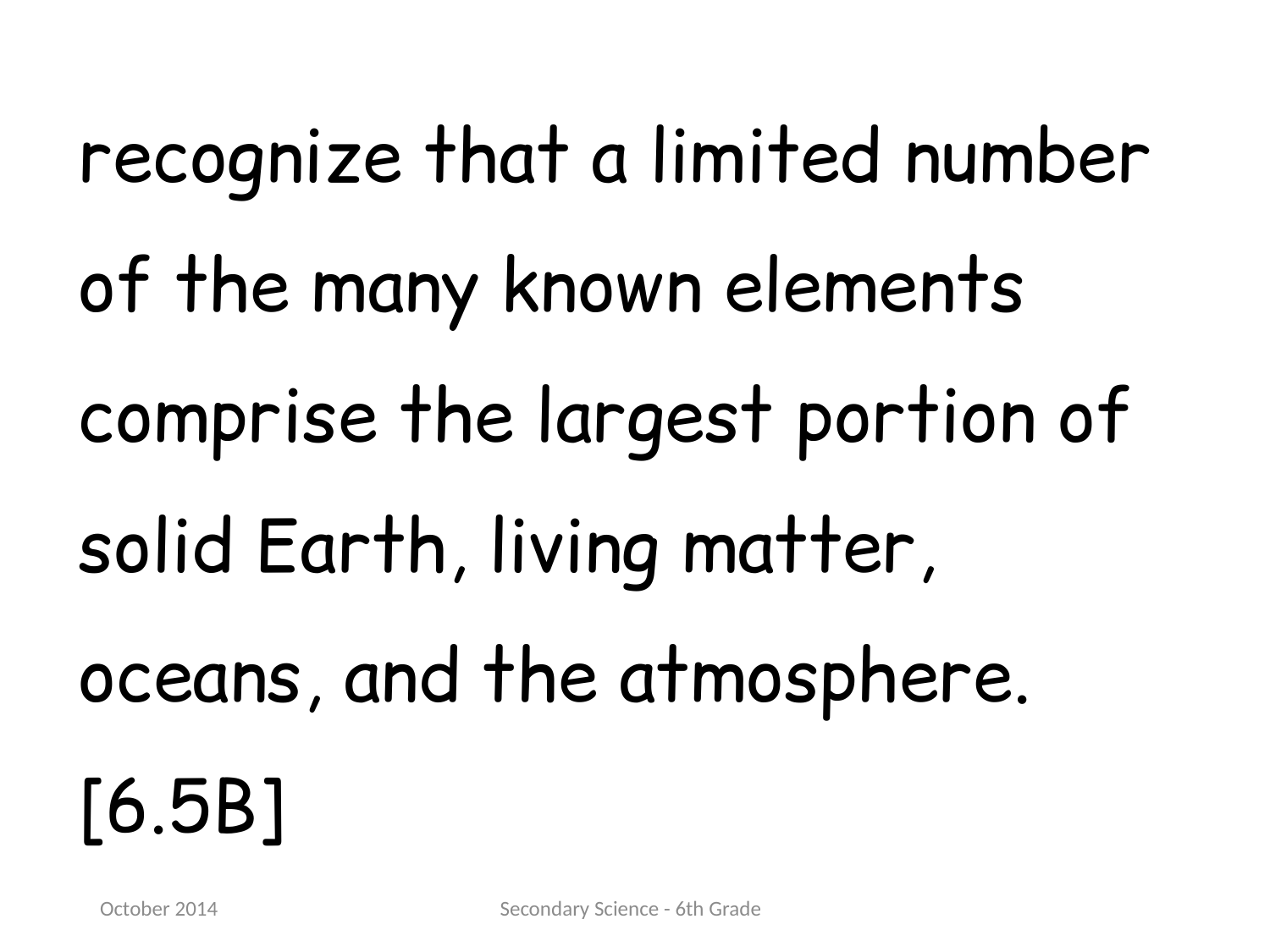

recognize that a limited number of the many known elements comprise the largest portion of solid Earth, living matter, oceans, and the atmosphere.[6.5B]
October 2014
Secondary Science - 6th Grade